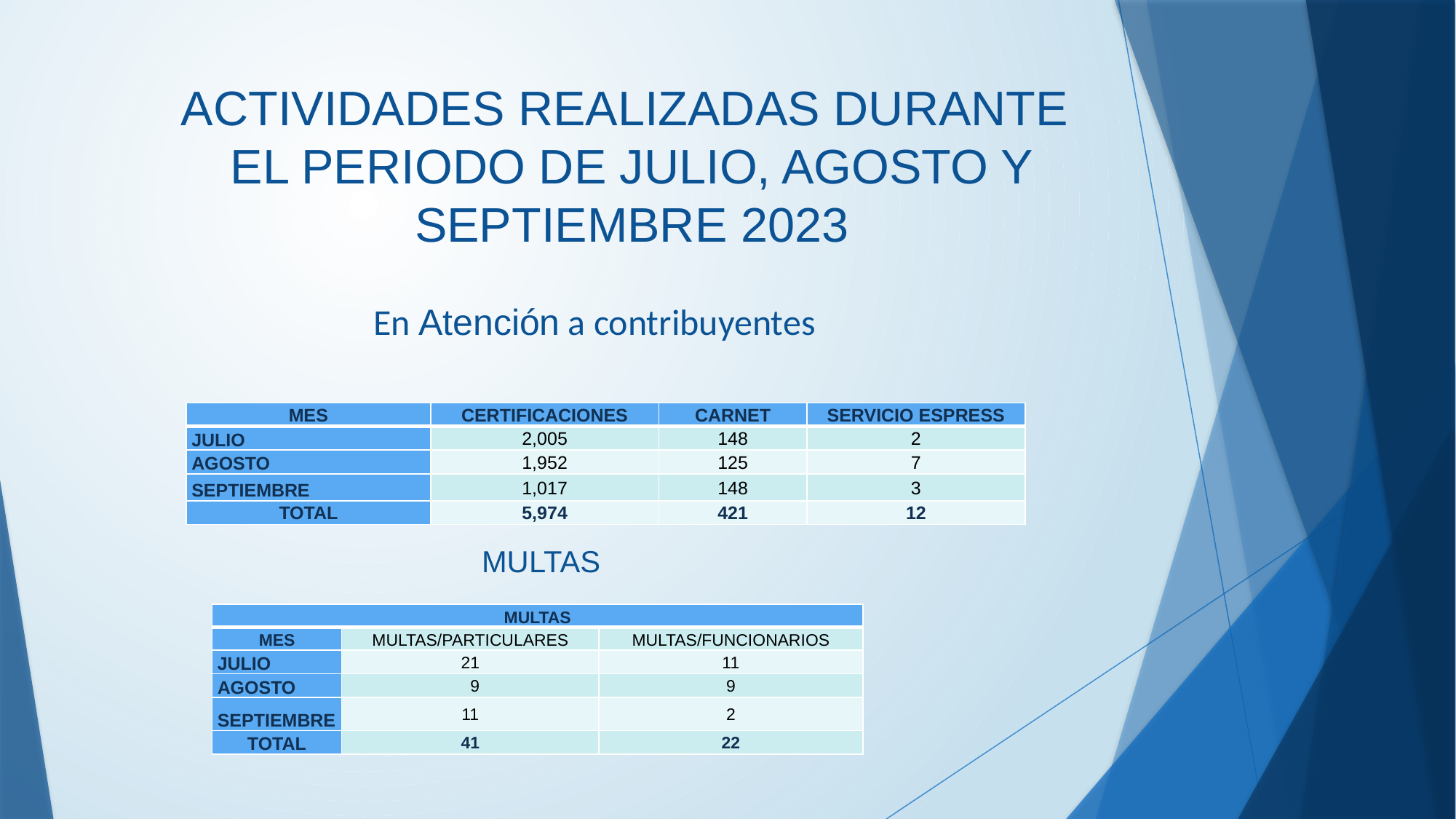

# ACTIVIDADES REALIZADAS DURANTE EL PERIODO DE JULIO, AGOSTO Y SEPTIEMBRE 2023
En Atención a contribuyentes
| MES | CERTIFICACIONES | CARNET | SERVICIO ESPRESS |
| --- | --- | --- | --- |
| JULIO | 2,005 | 148 | 2 |
| AGOSTO | 1,952 | 125 | 7 |
| SEPTIEMBRE | 1,017 | 148 | 3 |
| TOTAL | 5,974 | 421 | 12 |
MULTAS
| MULTAS |  |  |
| --- | --- | --- |
| MES | MULTAS/PARTICULARES | MULTAS/FUNCIONARIOS |
| JULIO | 21 | 11 |
| AGOSTO | 9 | 9 |
| SEPTIEMBRE | 11 | 2 |
| TOTAL | 41 | 22 |